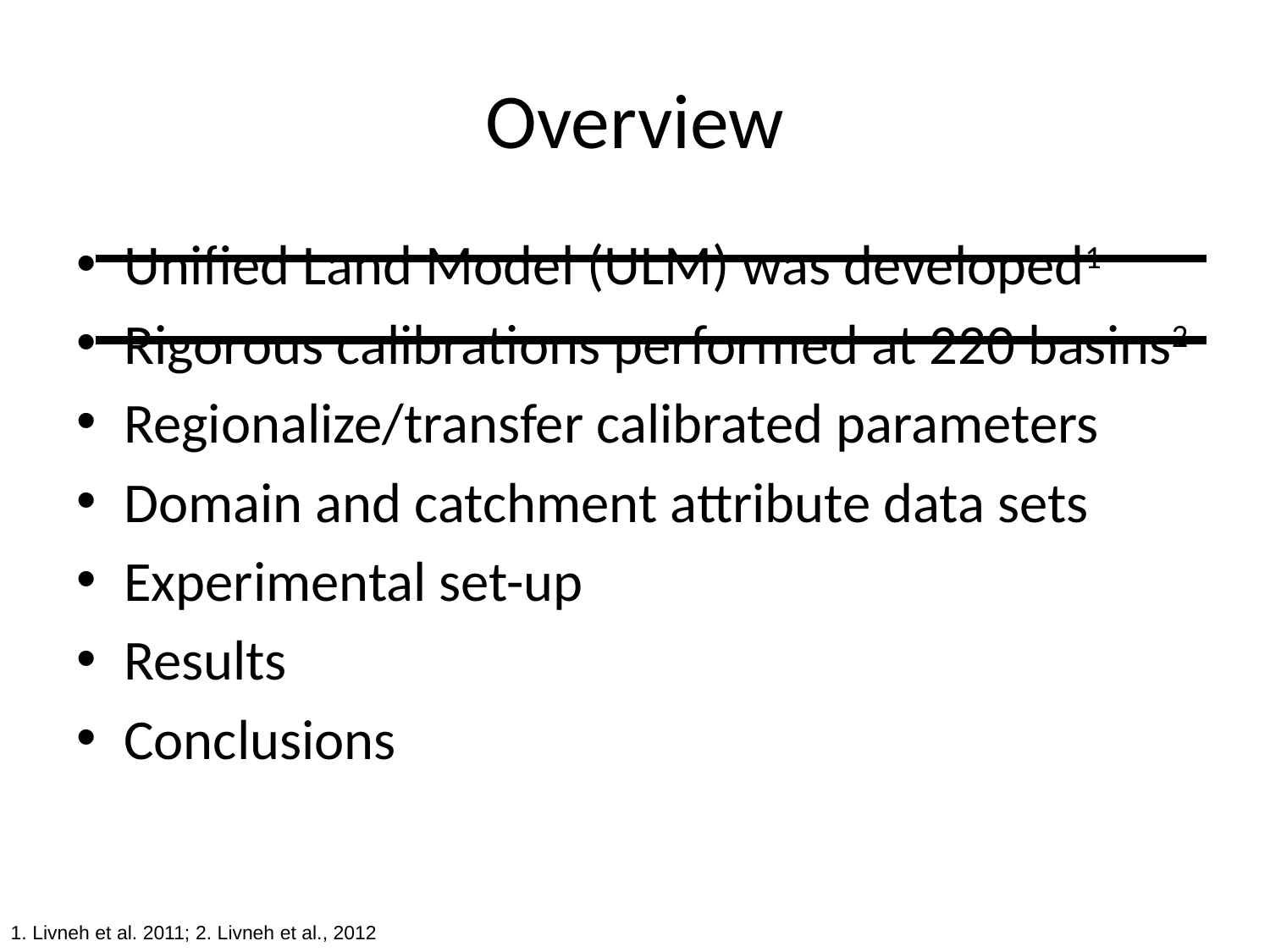

# Overview
Unified Land Model (ULM) was developed1
Rigorous calibrations performed at 220 basins2
Regionalize/transfer calibrated parameters
Domain and catchment attribute data sets
Experimental set-up
Results
Conclusions

1. Livneh et al. 2011; 2. Livneh et al., 2012